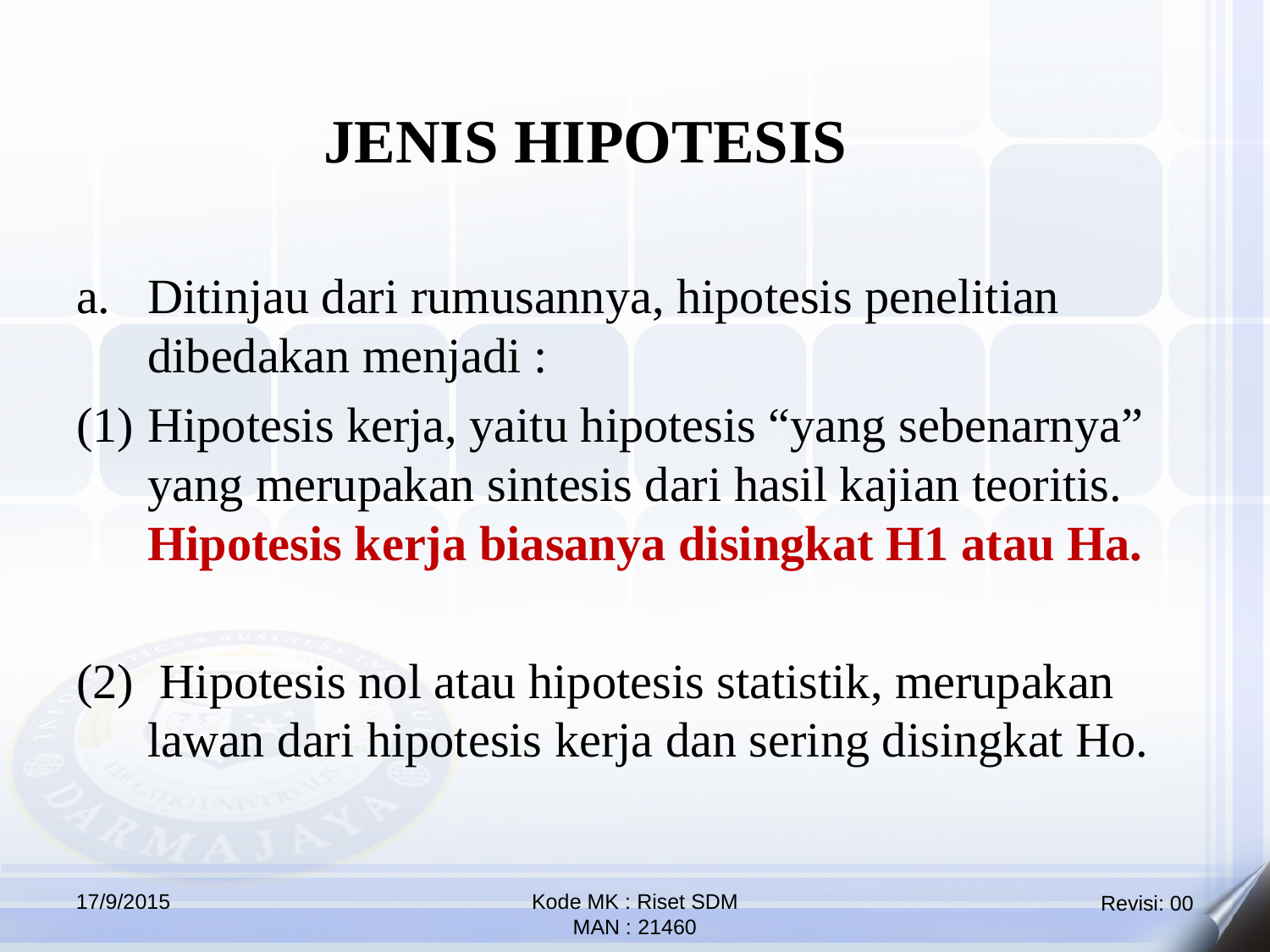

JENIS HIPOTESIS

Ditinjau dari rumusannya, hipotesis penelitian dibedakan menjadi :
Hipotesis kerja, yaitu hipotesis “yang sebenarnya” yang merupakan sintesis dari hasil kajian teoritis. Hipotesis kerja biasanya disingkat H1 atau Ha.

 Hipotesis nol atau hipotesis statistik, merupakan lawan dari hipotesis kerja dan sering disingkat Ho.
17/9/2015
Kode MK : Riset SDM
MAN : 21460